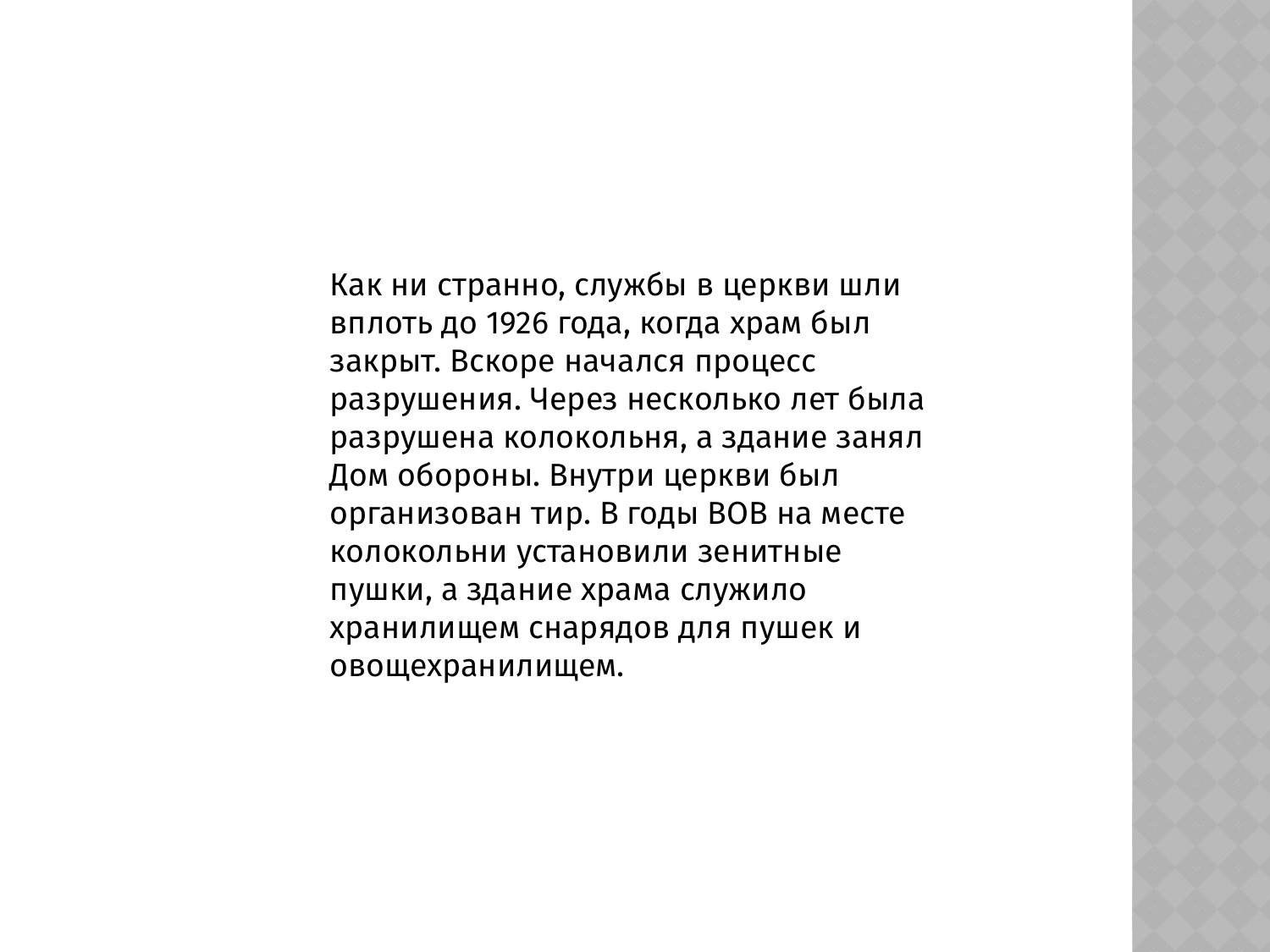

Как ни странно, службы в церкви шли вплоть до 1926 года, когда храм был закрыт. Вскоре начался процесс разрушения. Через несколько лет была разрушена колокольня, а здание занял Дом обороны. Внутри церкви был организован тир. В годы ВОВ на месте колокольни установили зенитные пушки, а здание храма служило хранилищем снарядов для пушек и овощехранилищем.